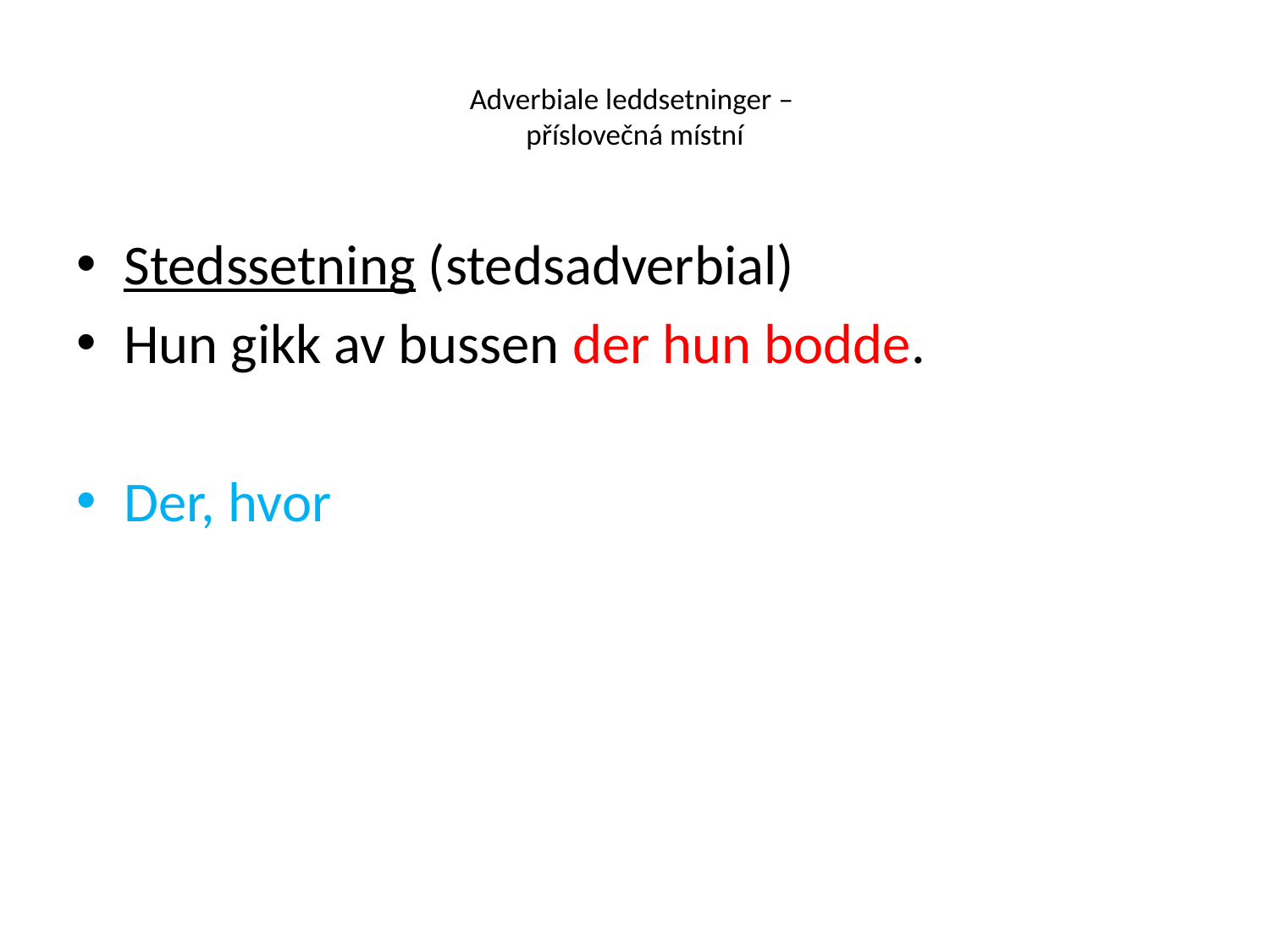

# Adverbiale leddsetninger – příslovečná místní
Stedssetning (stedsadverbial)
Hun gikk av bussen der hun bodde.

Der, hvor